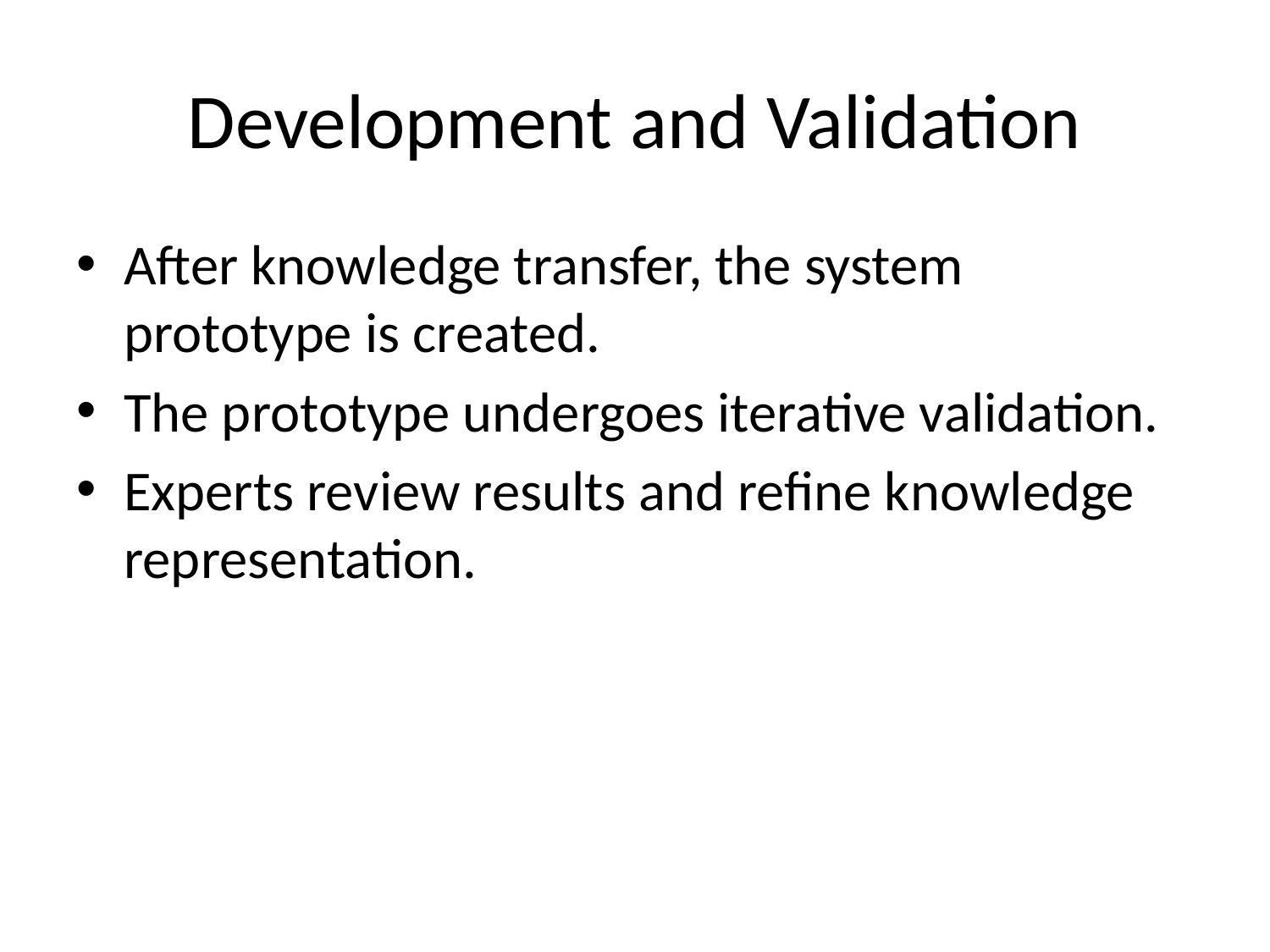

# Development and Validation
After knowledge transfer, the system prototype is created.
The prototype undergoes iterative validation.
Experts review results and refine knowledge representation.